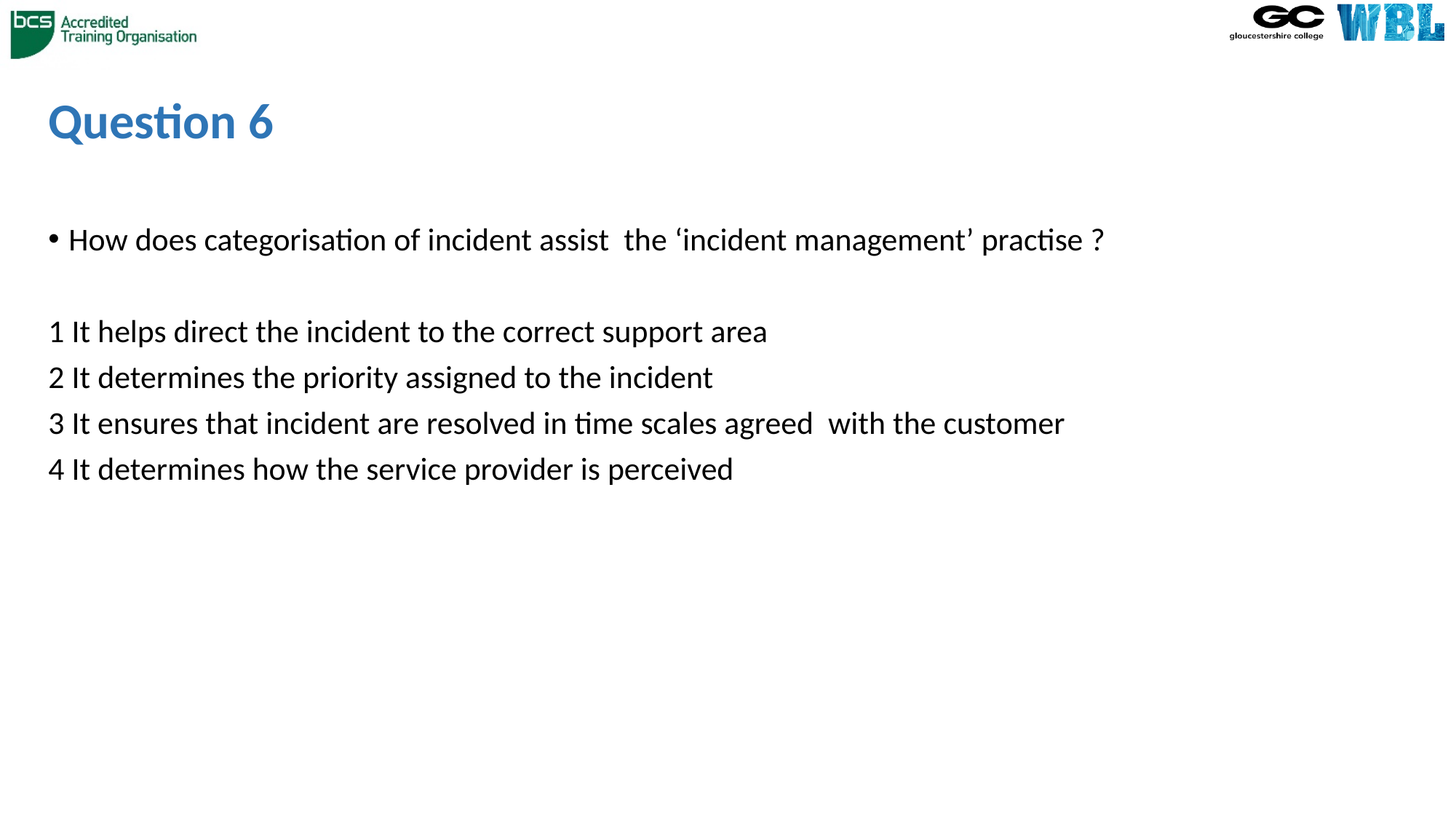

# Question 6
How does categorisation of incident assist  the ‘incident management’ practise ?

1 It helps direct the incident to the correct support area
2 It determines the priority assigned to the incident
3 It ensures that incident are resolved in time scales agreed  with the customer
4 It determines how the service provider is perceived